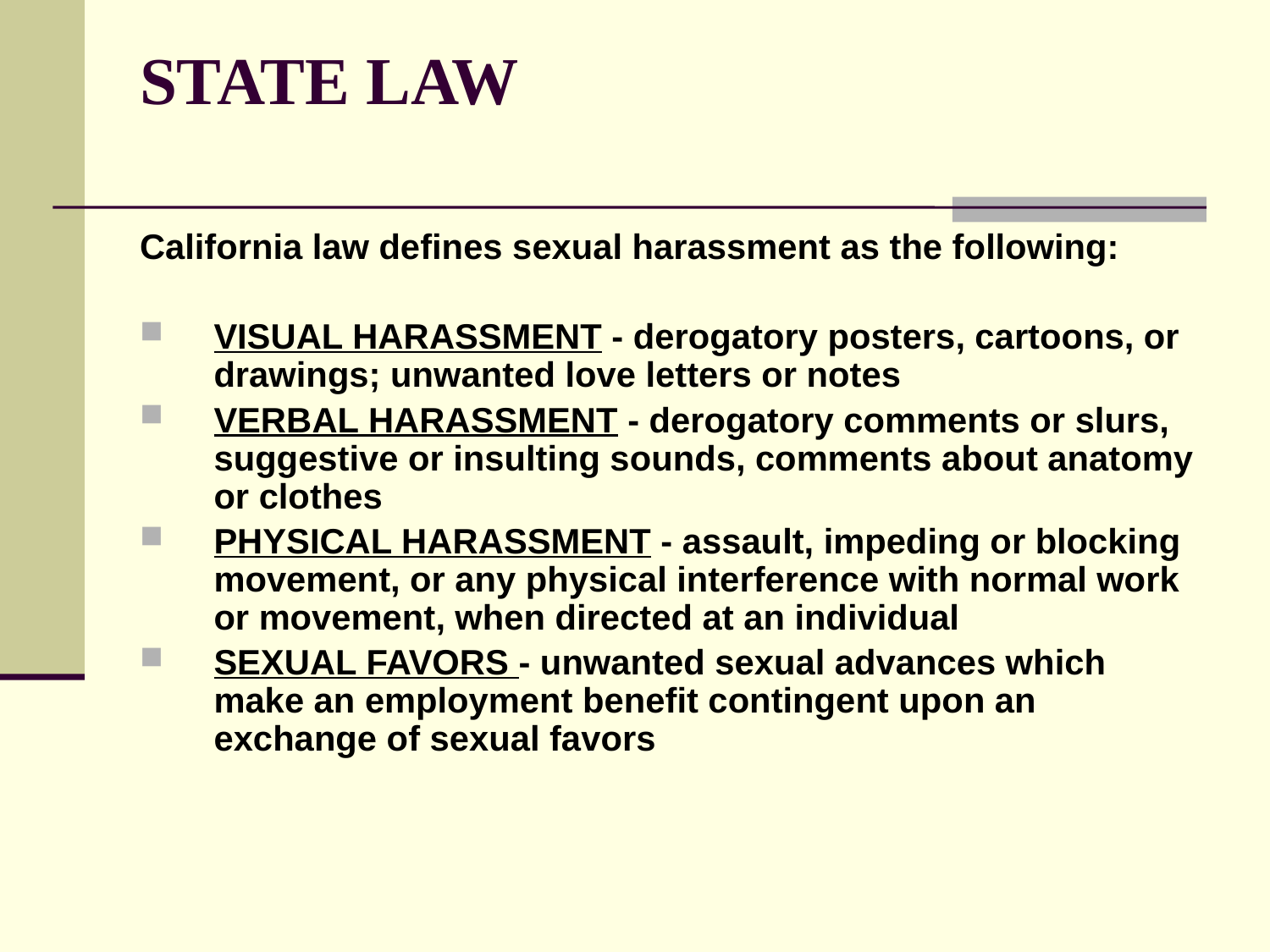

# STATE LAW
California law defines sexual harassment as the following:

VISUAL HARASSMENT - derogatory posters, cartoons, or drawings; unwanted love letters or notes
VERBAL HARASSMENT - derogatory comments or slurs, suggestive or insulting sounds, comments about anatomy or clothes
PHYSICAL HARASSMENT - assault, impeding or blocking movement, or any physical interference with normal work or movement, when directed at an individual
SEXUAL FAVORS - unwanted sexual advances which make an employment benefit contingent upon an exchange of sexual favors